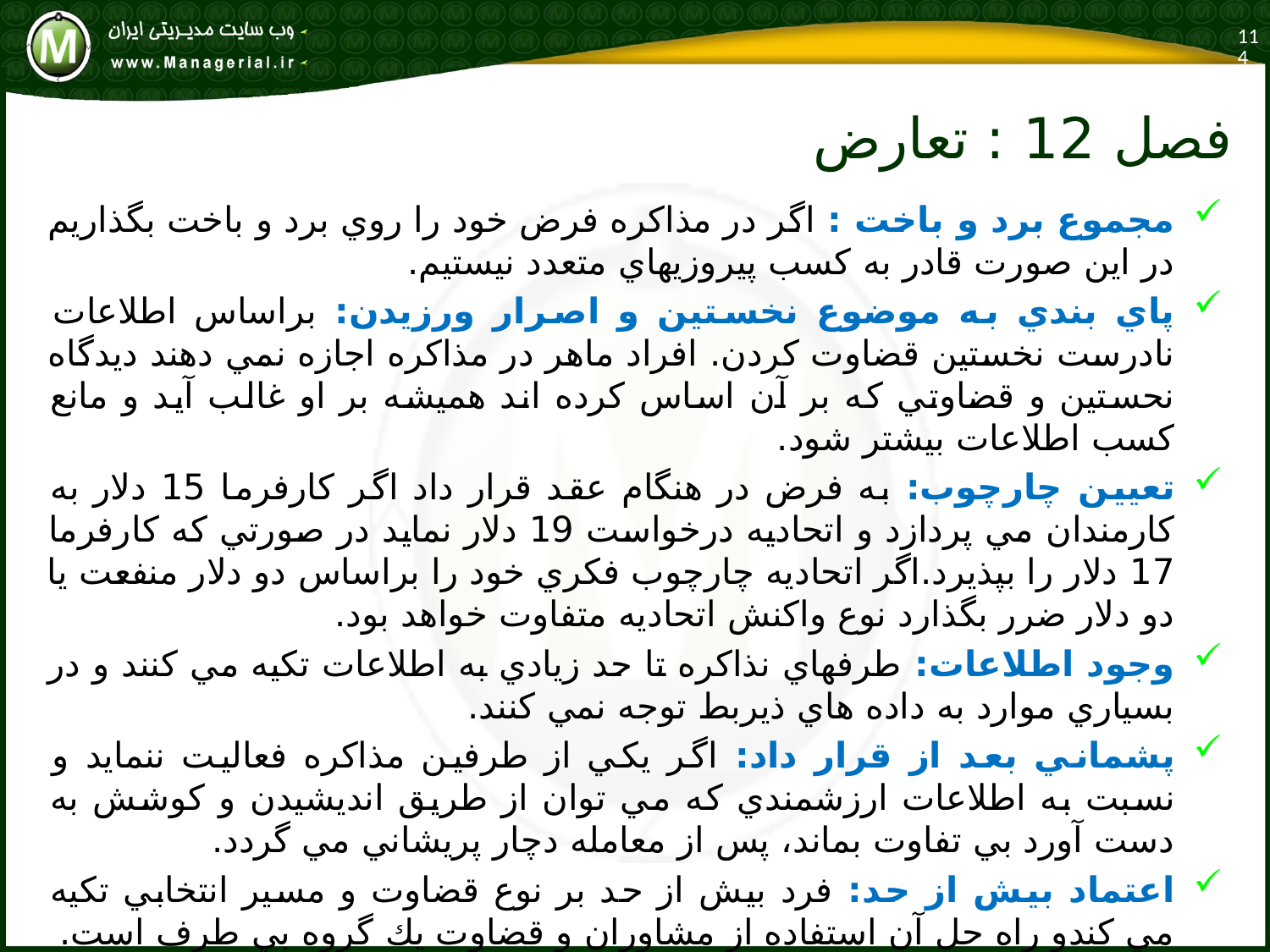

114
# فصل 12 : تعارض
مجموع برد و باخت : اگر در مذاكره فرض خود را روي برد و باخت بگذاريم در اين صورت قادر به كسب پيروزيهاي متعدد نيستيم.
پاي بندي به موضوع نخستين و اصرار ورزيدن: براساس اطلاعات نادرست نخستين قضاوت كردن. افراد ماهر در مذاكره اجازه نمي دهند ديدگاه نحستين و قضاوتي كه بر آن اساس كرده اند هميشه بر او غالب آيد و مانع كسب اطلاعات بيشتر شود.
تعيين چارچوب: به فرض در هنگام عقد قرار داد اگر كارفرما 15 دلار به كارمندان مي پردازد و اتحاديه درخواست 19 دلار نمايد در صورتي كه كارفرما 17 دلار را بپذيرد.اگر اتحاديه چارچوب فكري خود را براساس دو دلار منفعت يا دو دلار ضرر بگذارد نوع واكنش اتحاديه متفاوت خواهد بود.
وجود اطلاعات: طرفهاي نذاكره تا حد زيادي به اطلاعات تكيه مي كنند و در بسياري موارد به داده هاي ذيربط توجه نمي كنند.
پشماني بعد از قرار داد: اگر يكي از طرفين مذاكره فعاليت ننمايد و نسبت به اطلاعات ارزشمندي كه مي توان از طريق انديشيدن و كوشش به دست آورد بي تفاوت بماند، پس از معامله دچار پريشاني مي گردد.
اعتماد بيش از حد: فرد بيش از حد بر نوع قضاوت و مسير انتخابي تكيه مي كندو راه حل آن استفاده از مشاوران و قضاوت يك گروه بي طرف است.